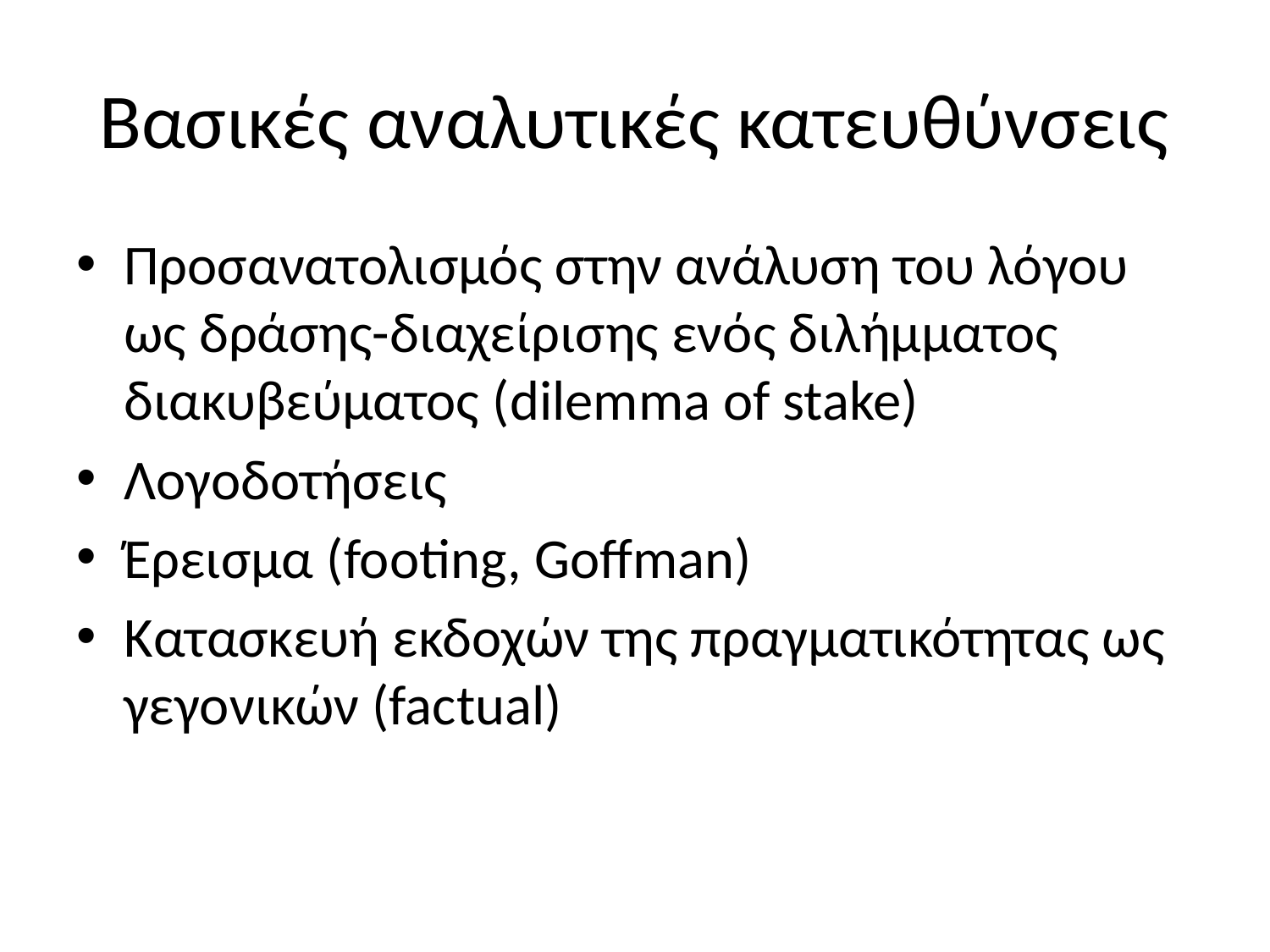

# Βασικές αναλυτικές κατευθύνσεις
Προσανατολισμός στην ανάλυση του λόγου ως δράσης-διαχείρισης ενός διλήμματος διακυβεύματος (dilemma of stake)
Λογοδοτήσεις
Έρεισμα (footing, Goffman)
Κατασκευή εκδοχών της πραγματικότητας ως γεγονικών (factual)